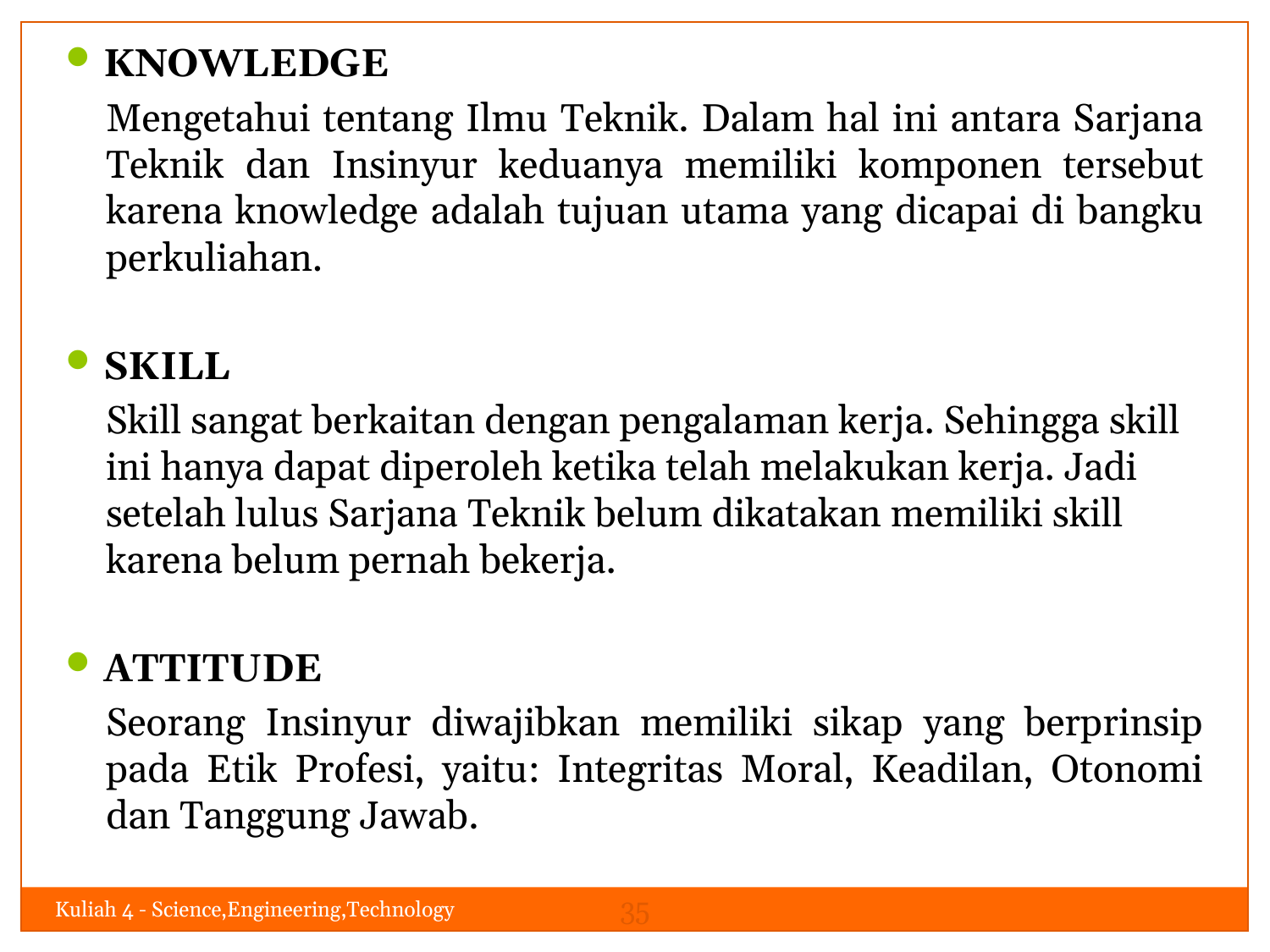

KNOWLEDGE
Mengetahui tentang Ilmu Teknik. Dalam hal ini antara Sarjana Teknik dan Insinyur keduanya memiliki komponen tersebut karena knowledge adalah tujuan utama yang dicapai di bangku perkuliahan.

SKILL
Skill sangat berkaitan dengan pengalaman kerja. Sehingga skill ini hanya dapat diperoleh ketika telah melakukan kerja. Jadi setelah lulus Sarjana Teknik belum dikatakan memiliki skill karena belum pernah bekerja.

ATTITUDE
Seorang Insinyur diwajibkan memiliki sikap yang berprinsip pada Etik Profesi, yaitu: Integritas Moral, Keadilan, Otonomi dan Tanggung Jawab.
35
Kuliah 4 - Science,Engineering,Technology